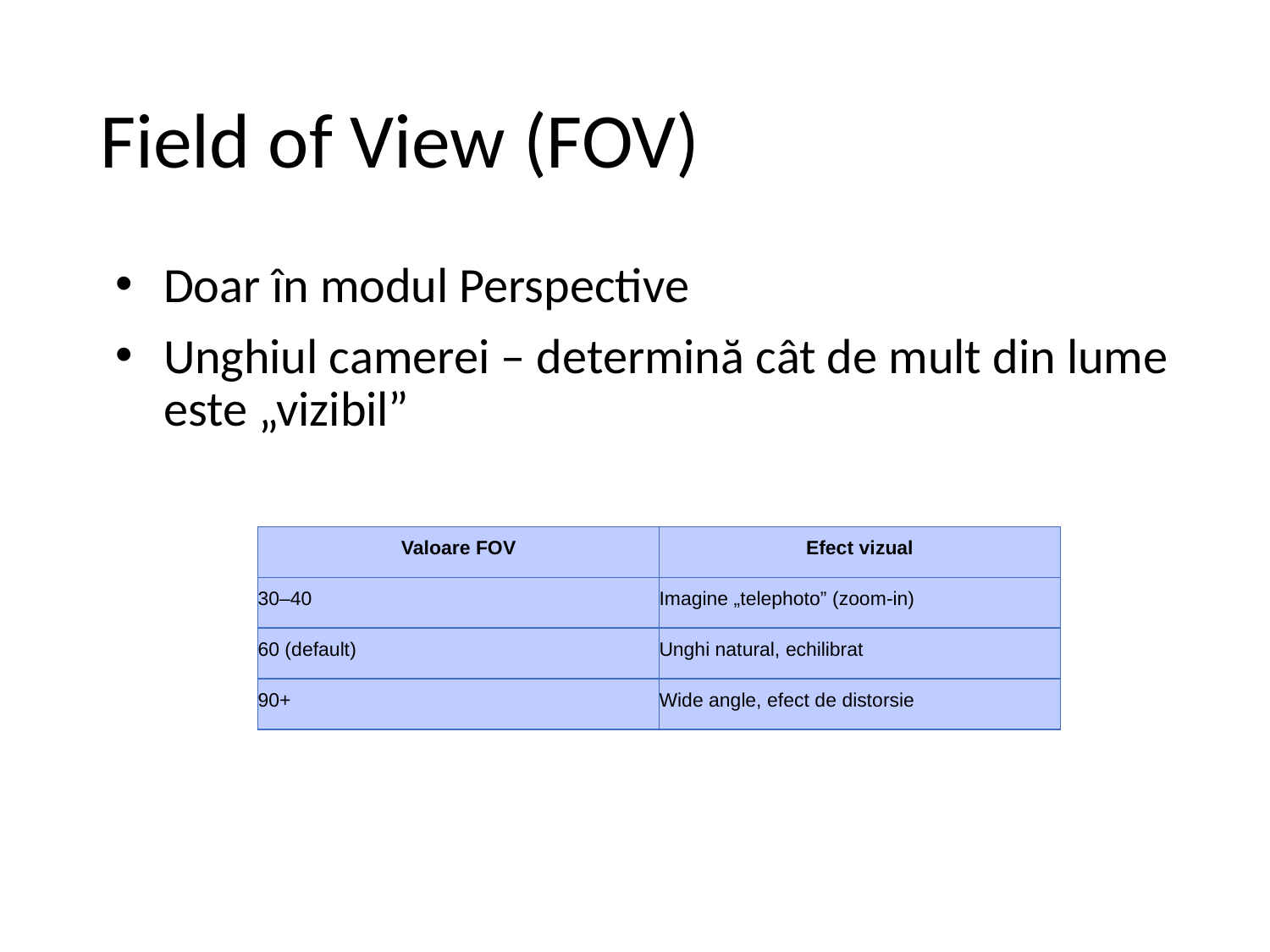

# Field of View (FOV)
Doar în modul Perspective
Unghiul camerei – determină cât de mult din lume este „vizibil”
| Valoare FOV | Efect vizual |
| --- | --- |
| 30–40 | Imagine „telephoto” (zoom-in) |
| 60 (default) | Unghi natural, echilibrat |
| 90+ | Wide angle, efect de distorsie |